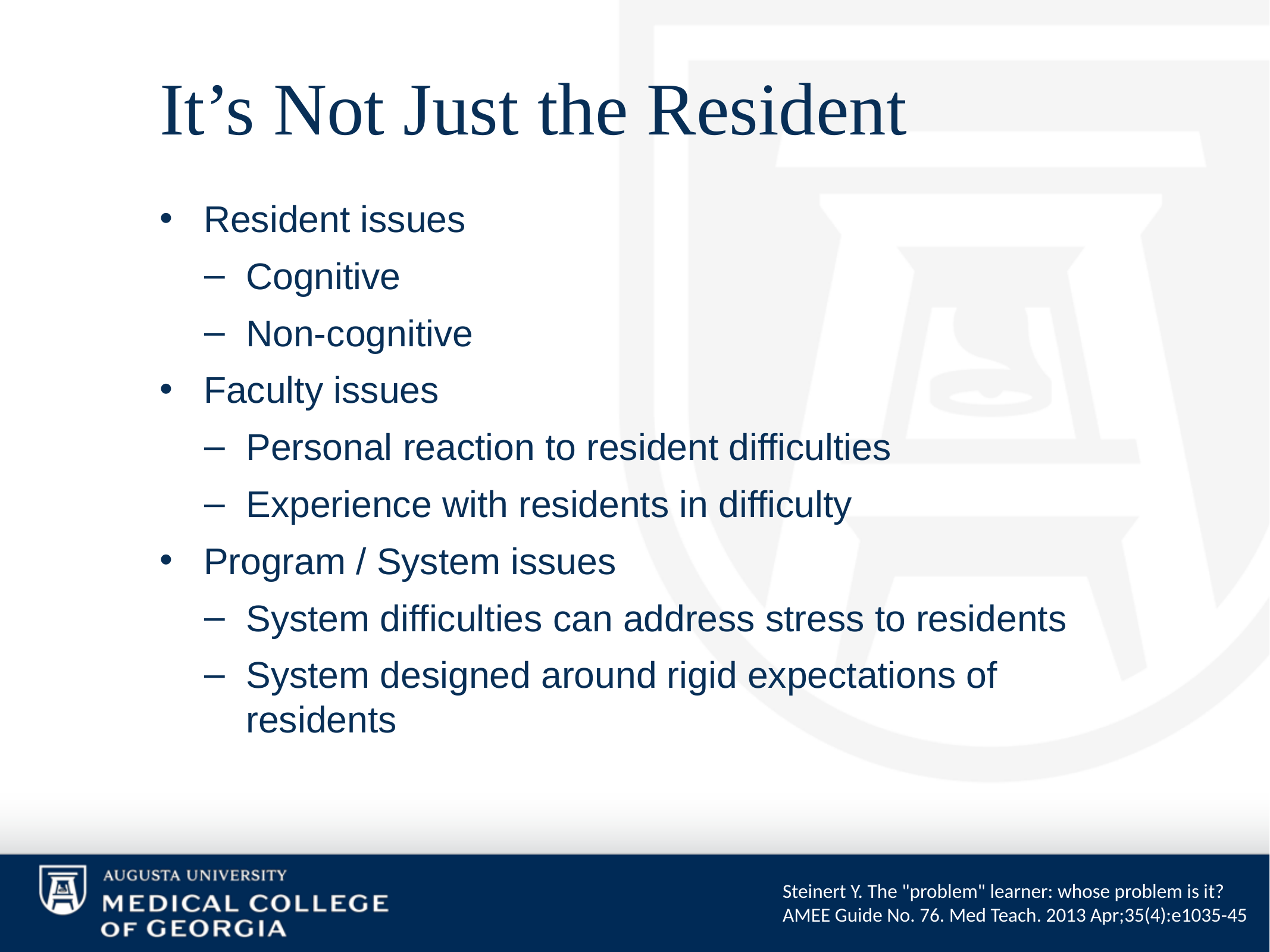

# It’s Not Just the Resident
Resident issues
Cognitive
Non-cognitive
Faculty issues
Personal reaction to resident difficulties
Experience with residents in difficulty
Program / System issues
System difficulties can address stress to residents
System designed around rigid expectations of residents

Steinert Y. The "problem" learner: whose problem is it? AMEE Guide No. 76. Med Teach. 2013 Apr;35(4):e1035-45